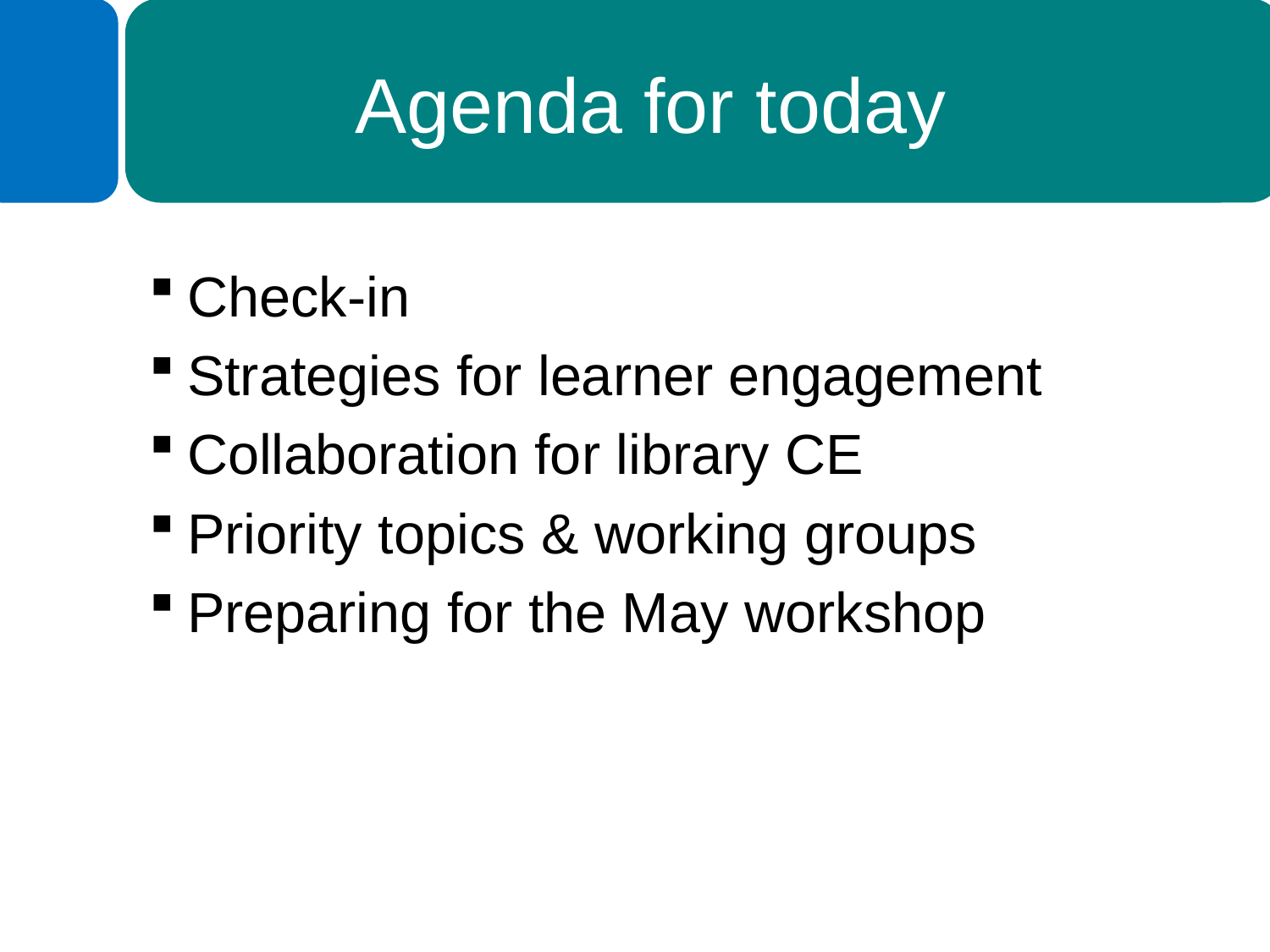

# Agenda for today
Check-in
Strategies for learner engagement
Collaboration for library CE
Priority topics & working groups
Preparing for the May workshop